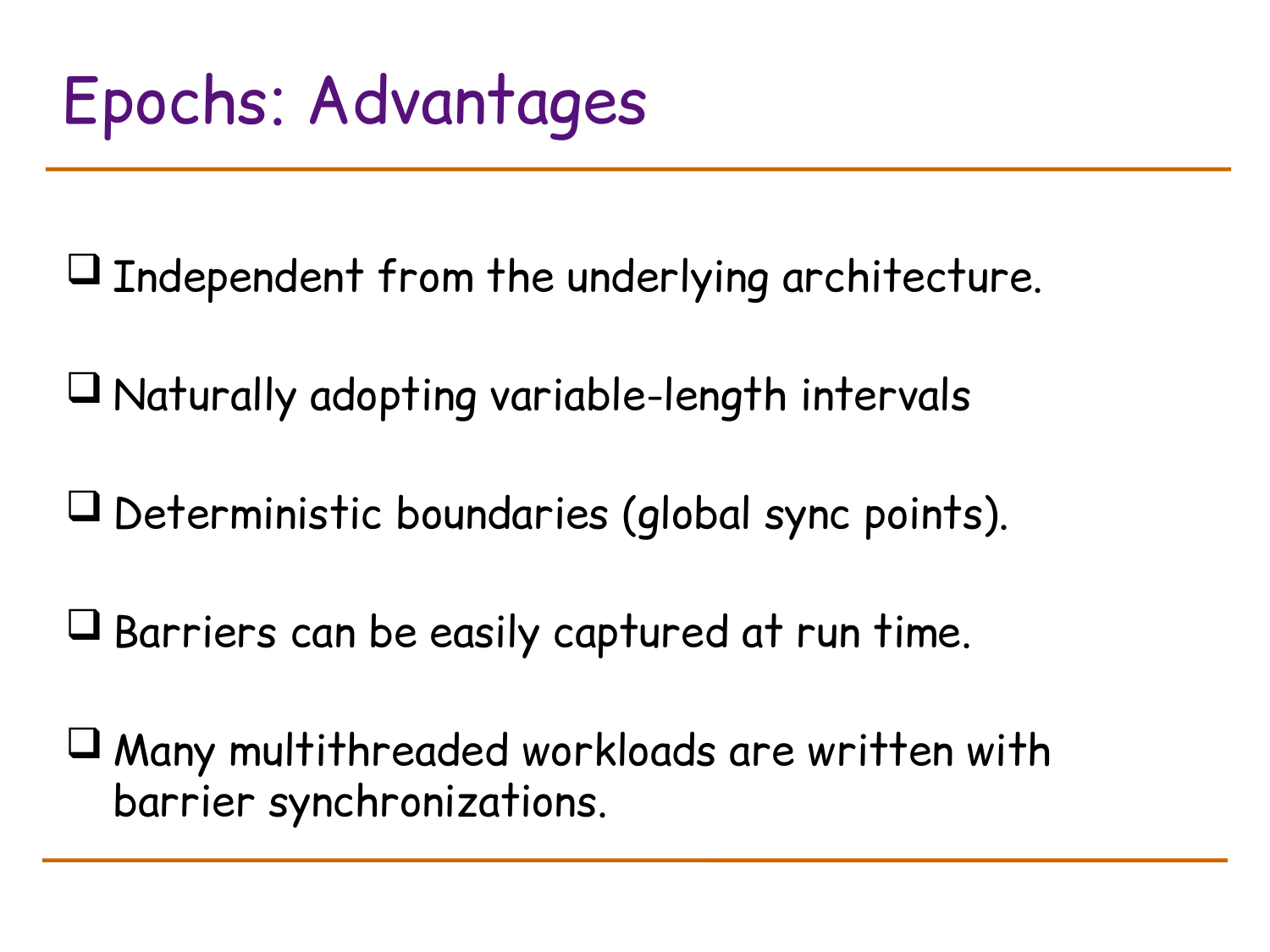

# Epochs: Advantages
Independent from the underlying architecture.

Naturally adopting variable-length intervals

Deterministic boundaries (global sync points).

Barriers can be easily captured at run time.

Many multithreaded workloads are written with barrier synchronizations.